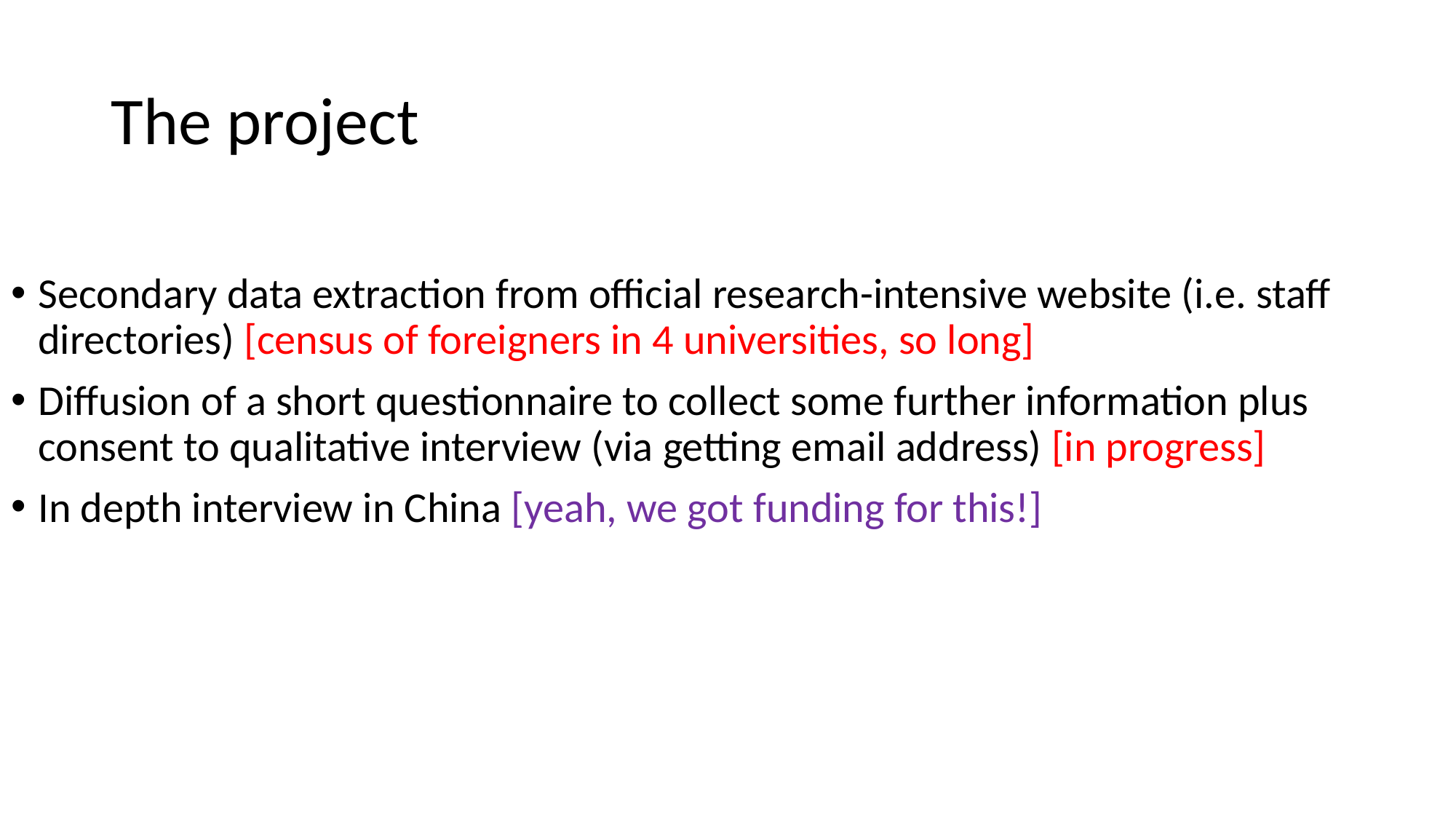

# The project
Secondary data extraction from official research-intensive website (i.e. staff directories) [census of foreigners in 4 universities, so long]
Diffusion of a short questionnaire to collect some further information plus consent to qualitative interview (via getting email address) [in progress]
In depth interview in China [yeah, we got funding for this!]